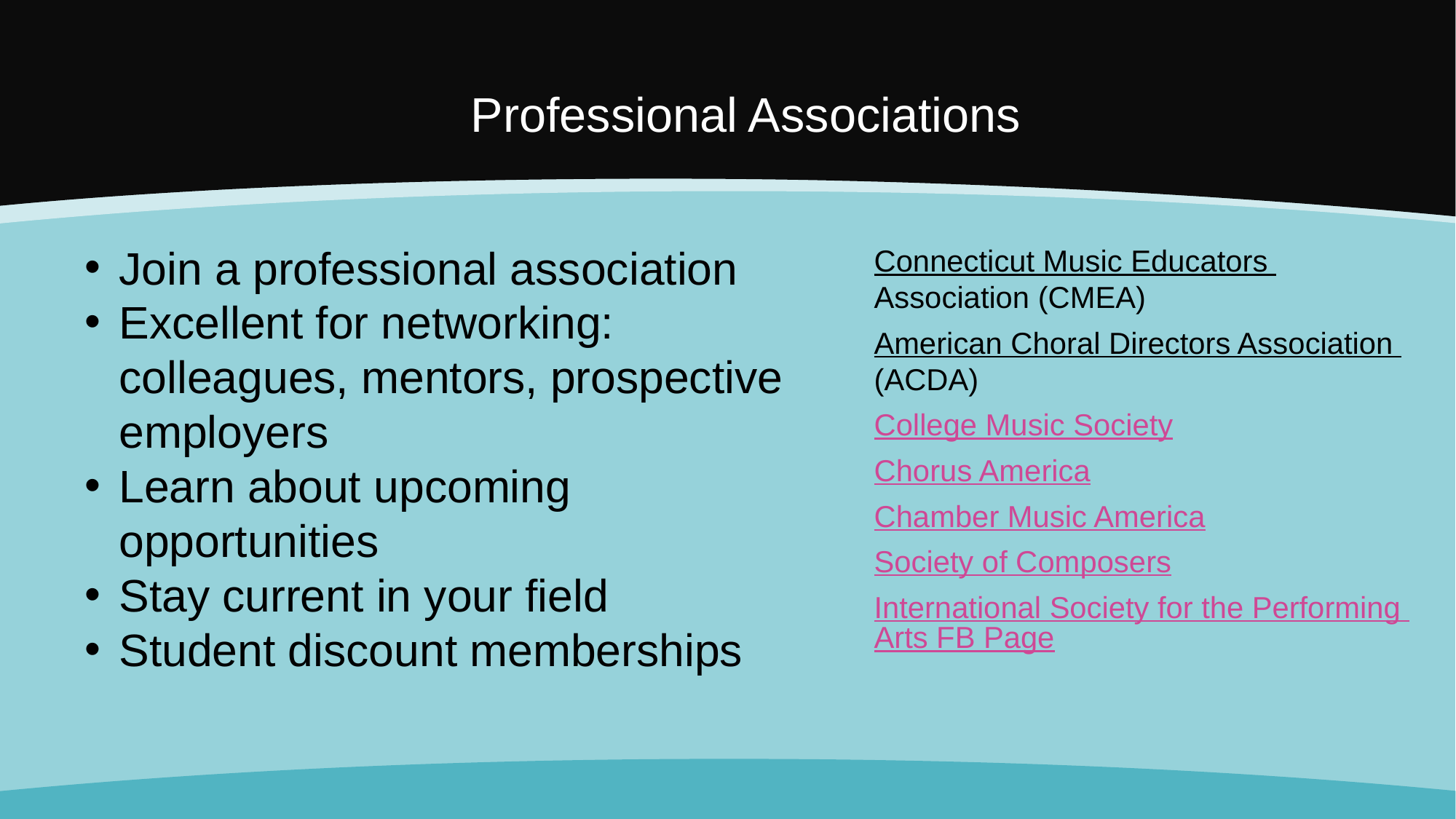

# Professional Associations
Join a professional association
Excellent for networking: colleagues, mentors, prospective employers
Learn about upcoming opportunities
Stay current in your field
Student discount memberships
Connecticut Music Educators Association (CMEA)
American Choral Directors Association (ACDA)
College Music Society
Chorus America
Chamber Music America
Society of Composers
International Society for the Performing Arts FB Page